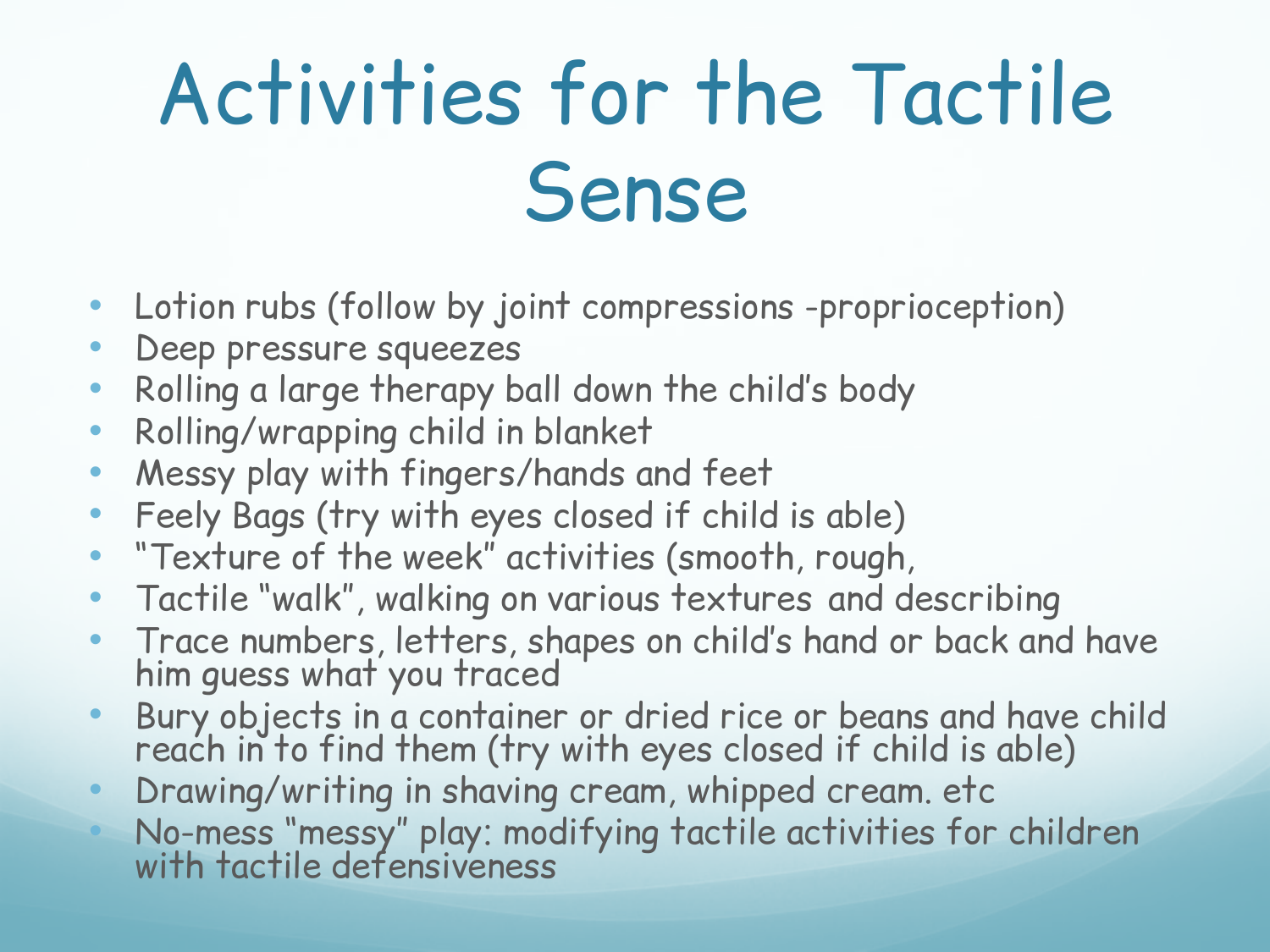

# Activities for the Tactile Sense
Lotion rubs (follow by joint compressions -proprioception)
Deep pressure squeezes
Rolling a large therapy ball down the child’s body
Rolling/wrapping child in blanket
Messy play with fingers/hands and feet
Feely Bags (try with eyes closed if child is able)
“Texture of the week” activities (smooth, rough,
Tactile “walk”, walking on various textures and describing
Trace numbers, letters, shapes on child’s hand or back and have him guess what you traced
Bury objects in a container or dried rice or beans and have child reach in to find them (try with eyes closed if child is able)
Drawing/writing in shaving cream, whipped cream. etc
No-mess “messy” play: modifying tactile activities for children with tactile defensiveness